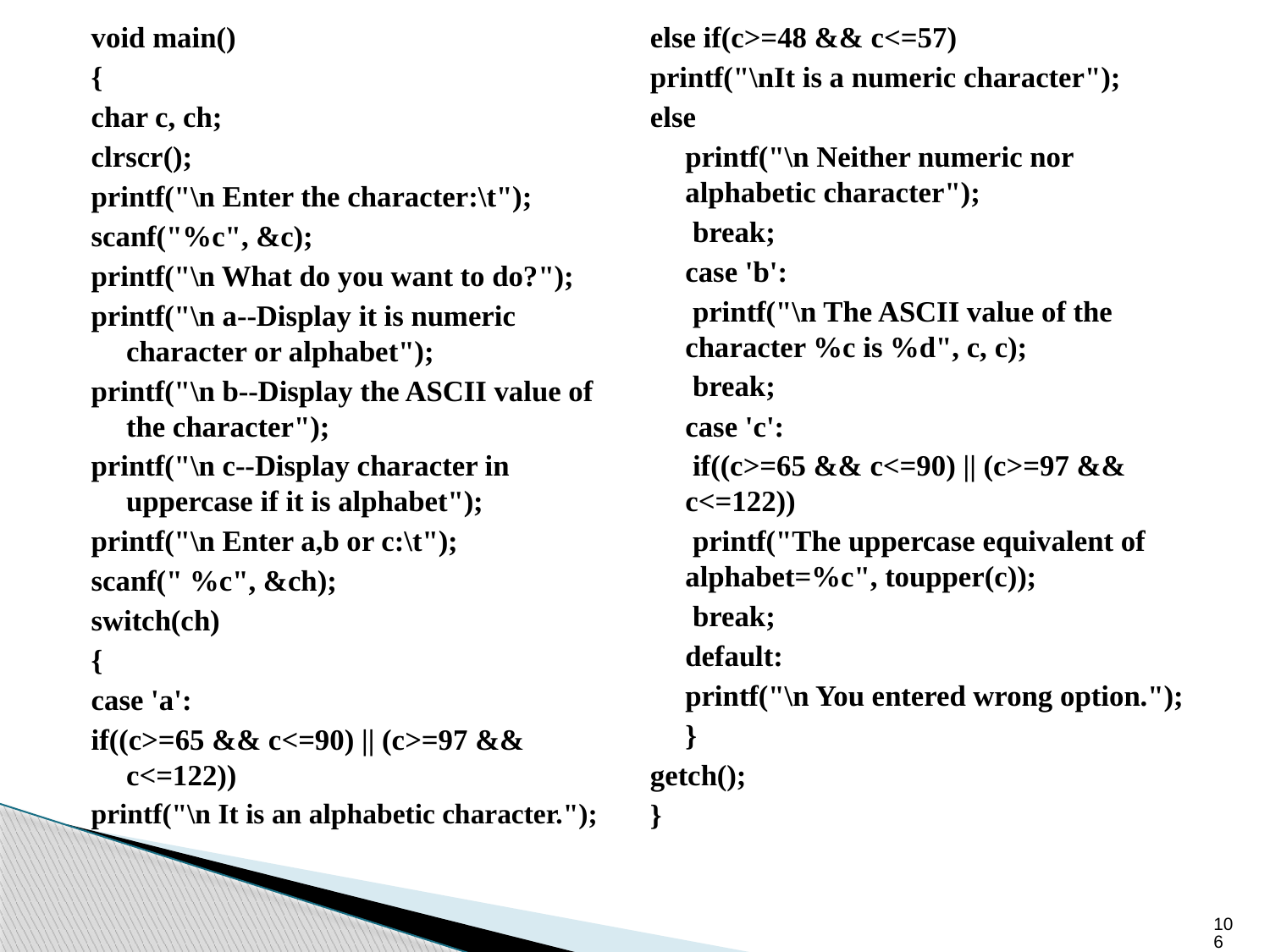

void main()
{
char c, ch;
clrscr();
printf("\n Enter the character:\t");
scanf("%c", &c);
printf("\n What do you want to do?");
printf("\n a--Display it is numeric character or alphabet");
printf("\n b--Display the ASCII value of the character");
printf("\n c--Display character in uppercase if it is alphabet");
printf("\n Enter a,b or c:\t");
scanf(" %c", &ch);
switch(ch)
{
case 'a':
if((c>=65 && c<=90) || (c>=97 && c<=122))
printf("\n It is an alphabetic character.");
else if(c>=48 && c<=57)
printf("\nIt is a numeric character");
else
	printf("\n Neither numeric nor alphabetic character");
		 break;
	case 'b':
		 printf("\n The ASCII value of the character %c is %d", c, c);
		 break;
	case 'c':
		 if((c>=65 && c<=90) || (c>=97 && c<=122))
		 printf("The uppercase equivalent of alphabet=%c", toupper(c));
		 break;
	default:
		printf("\n You entered wrong option.");
	}
getch();
}
106